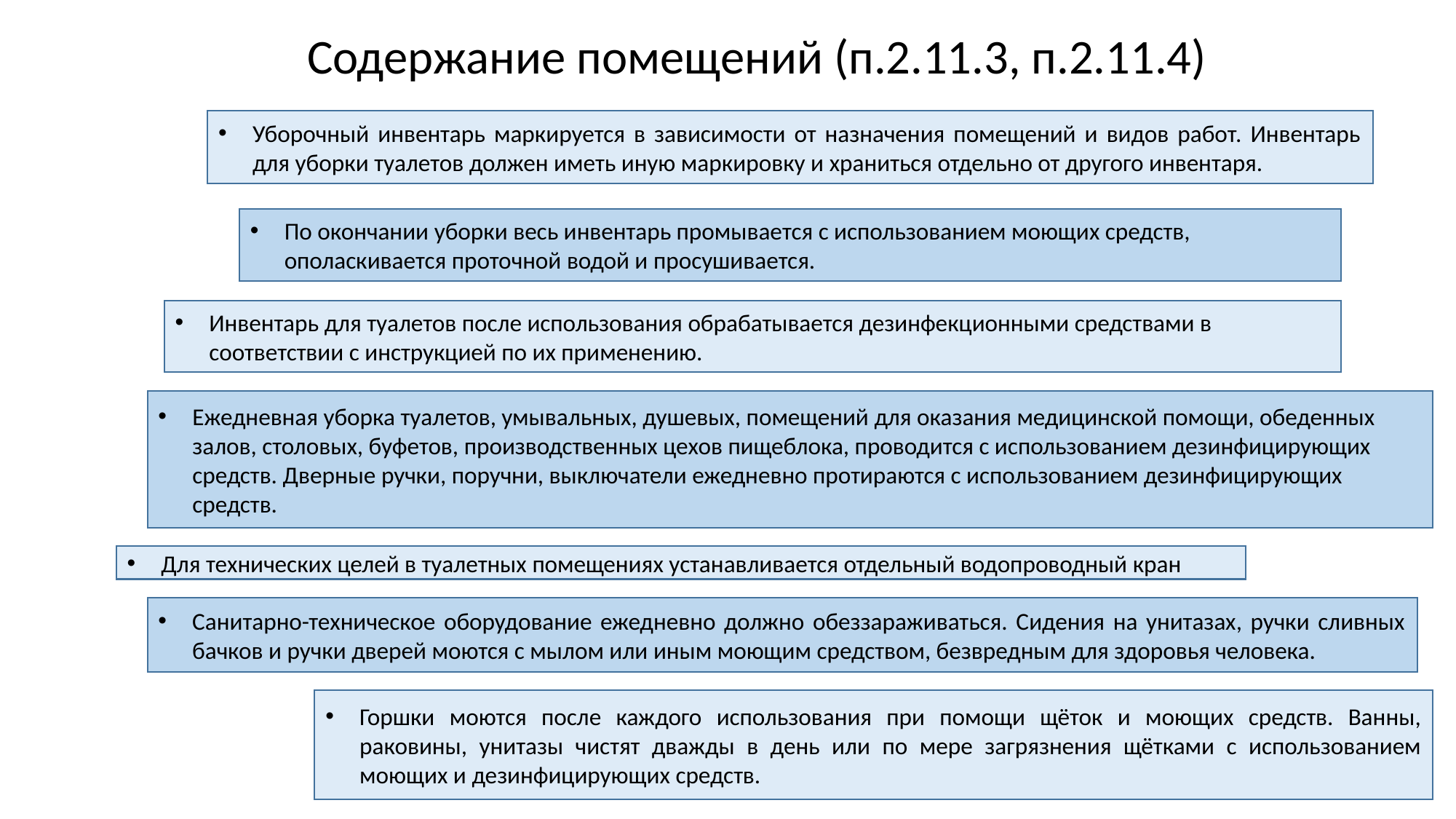

# Содержание помещений (п.2.11.3, п.2.11.4)
Уборочный инвентарь маркируется в зависимости от назначения помещений и видов работ. Инвентарь для уборки туалетов должен иметь иную маркировку и храниться отдельно от другого инвентаря.
По окончании уборки весь инвентарь промывается с использованием моющих средств, ополаскивается проточной водой и просушивается.
Инвентарь для туалетов после использования обрабатывается дезинфекционными средствами в соответствии с инструкцией по их применению.
Ежедневная уборка туалетов, умывальных, душевых, помещений для оказания медицинской помощи, обеденных залов, столовых, буфетов, производственных цехов пищеблока, проводится с использованием дезинфицирующих средств. Дверные ручки, поручни, выключатели ежедневно протираются с использованием дезинфицирующих средств.
Для технических целей в туалетных помещениях устанавливается отдельный водопроводный кран
Санитарно-техническое оборудование ежедневно должно обеззараживаться. Сидения на унитазах, ручки сливных бачков и ручки дверей моются с мылом или иным моющим средством, безвредным для здоровья человека.
Горшки моются после каждого использования при помощи щёток и моющих средств. Ванны, раковины, унитазы чистят дважды в день или по мере загрязнения щётками с использованием моющих и дезинфицирующих средств.